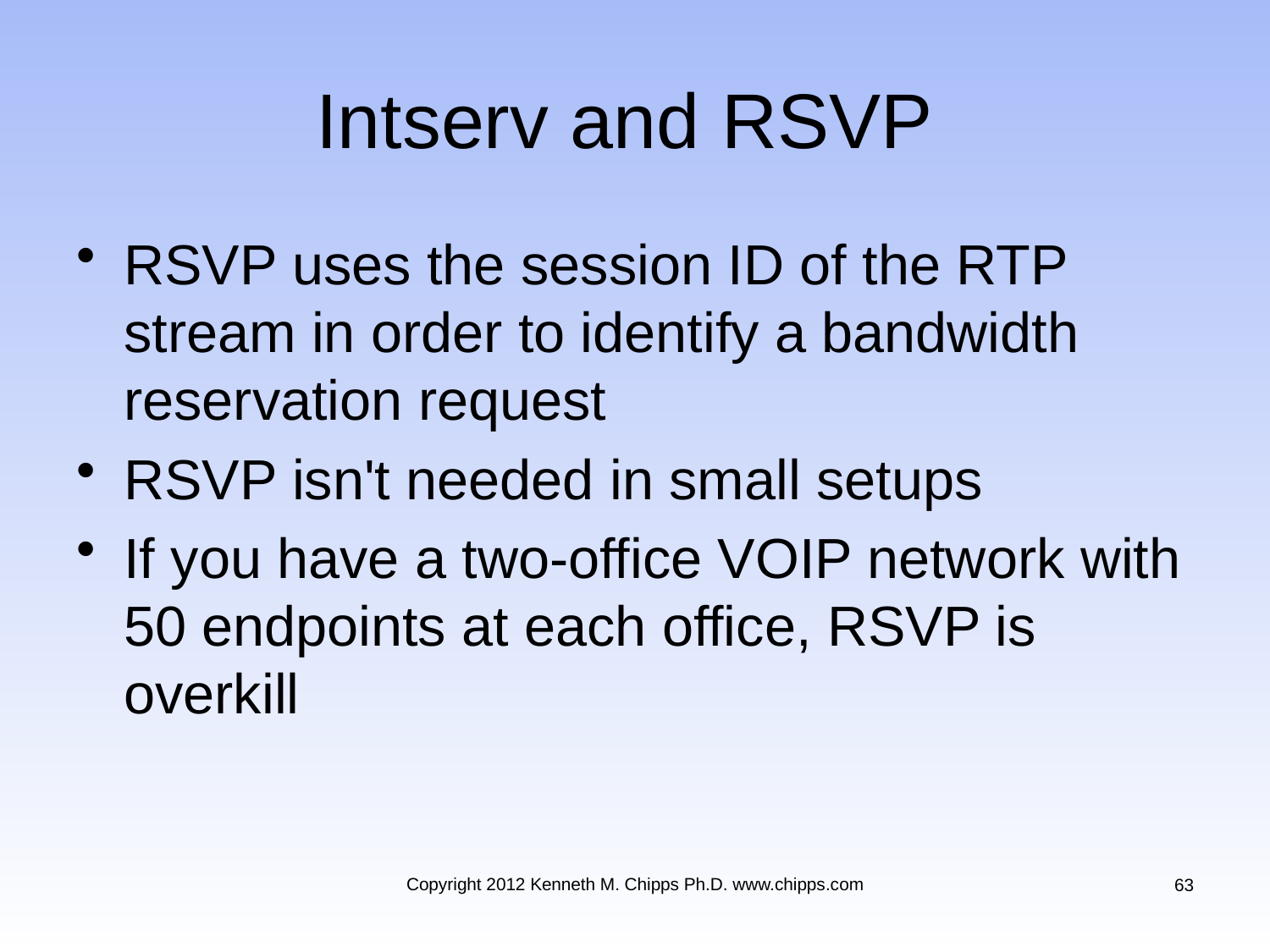

# Intserv and RSVP
RSVP uses the session ID of the RTP stream in order to identify a bandwidth reservation request
RSVP isn't needed in small setups
If you have a two-office VOIP network with 50 endpoints at each office, RSVP is overkill
Copyright 2012 Kenneth M. Chipps Ph.D. www.chipps.com
63